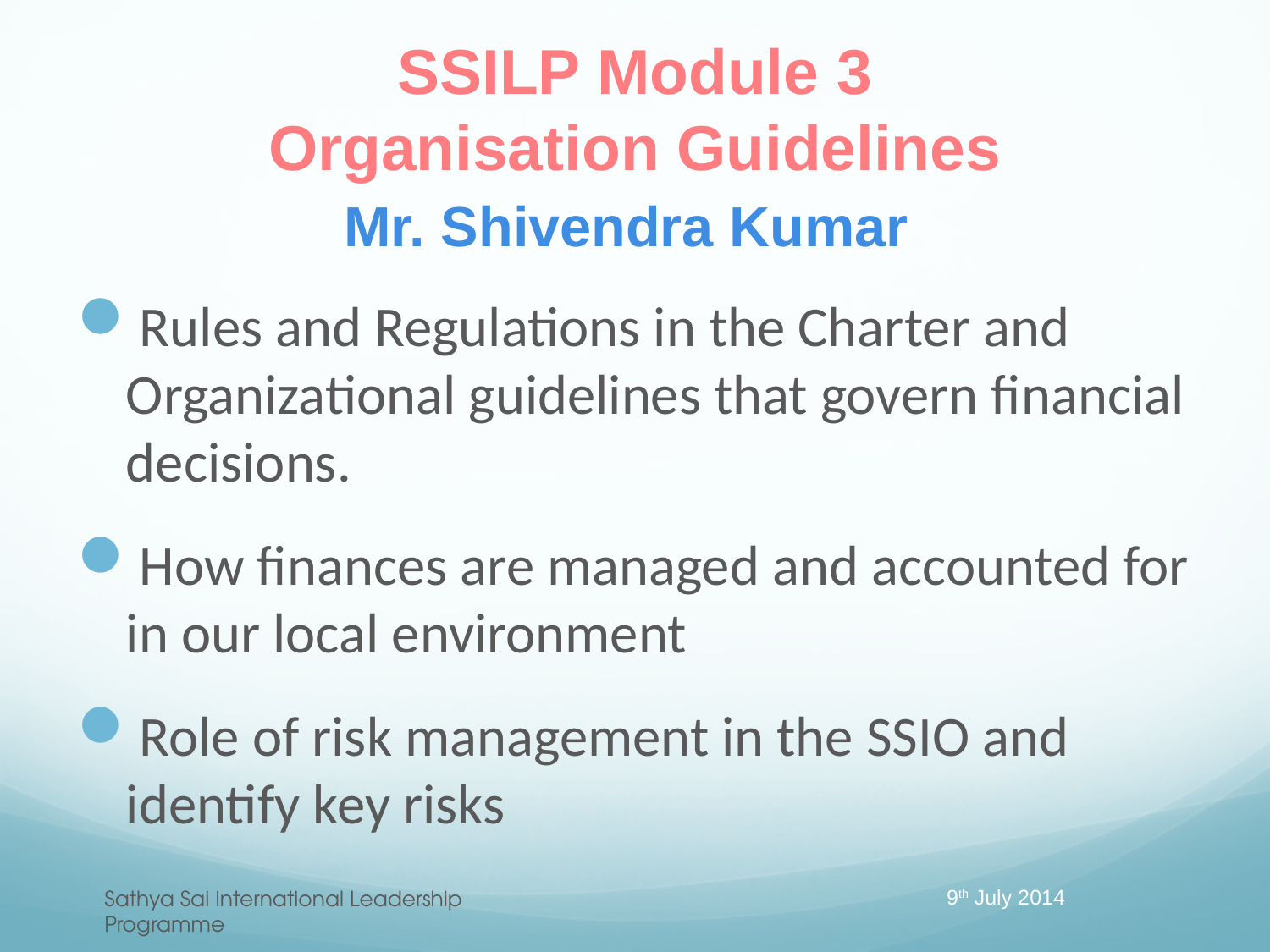

# SSILP Module 3 Organisation Guidelines Mr. Shivendra Kumar

Rules and Regulations in the Charter and Organizational guidelines that govern financial decisions.
How finances are managed and accounted for in our local environment
Role of risk management in the SSIO and identify key risks

9th July 2014
Sathya Sai International Leadership Programme